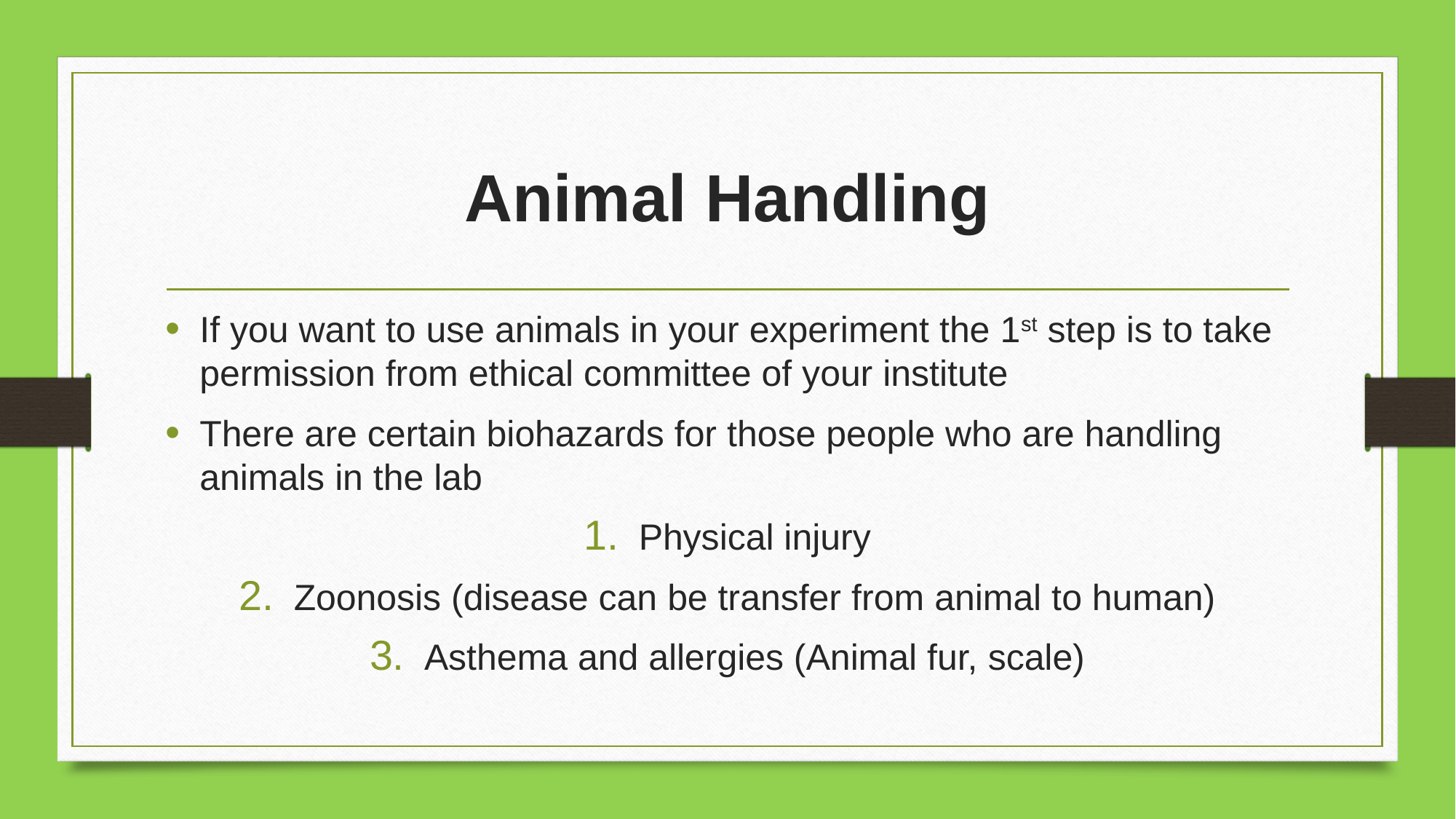

# Animal Handling
If you want to use animals in your experiment the 1st step is to take permission from ethical committee of your institute
There are certain biohazards for those people who are handling animals in the lab
Physical injury
Zoonosis (disease can be transfer from animal to human)
Asthema and allergies (Animal fur, scale)